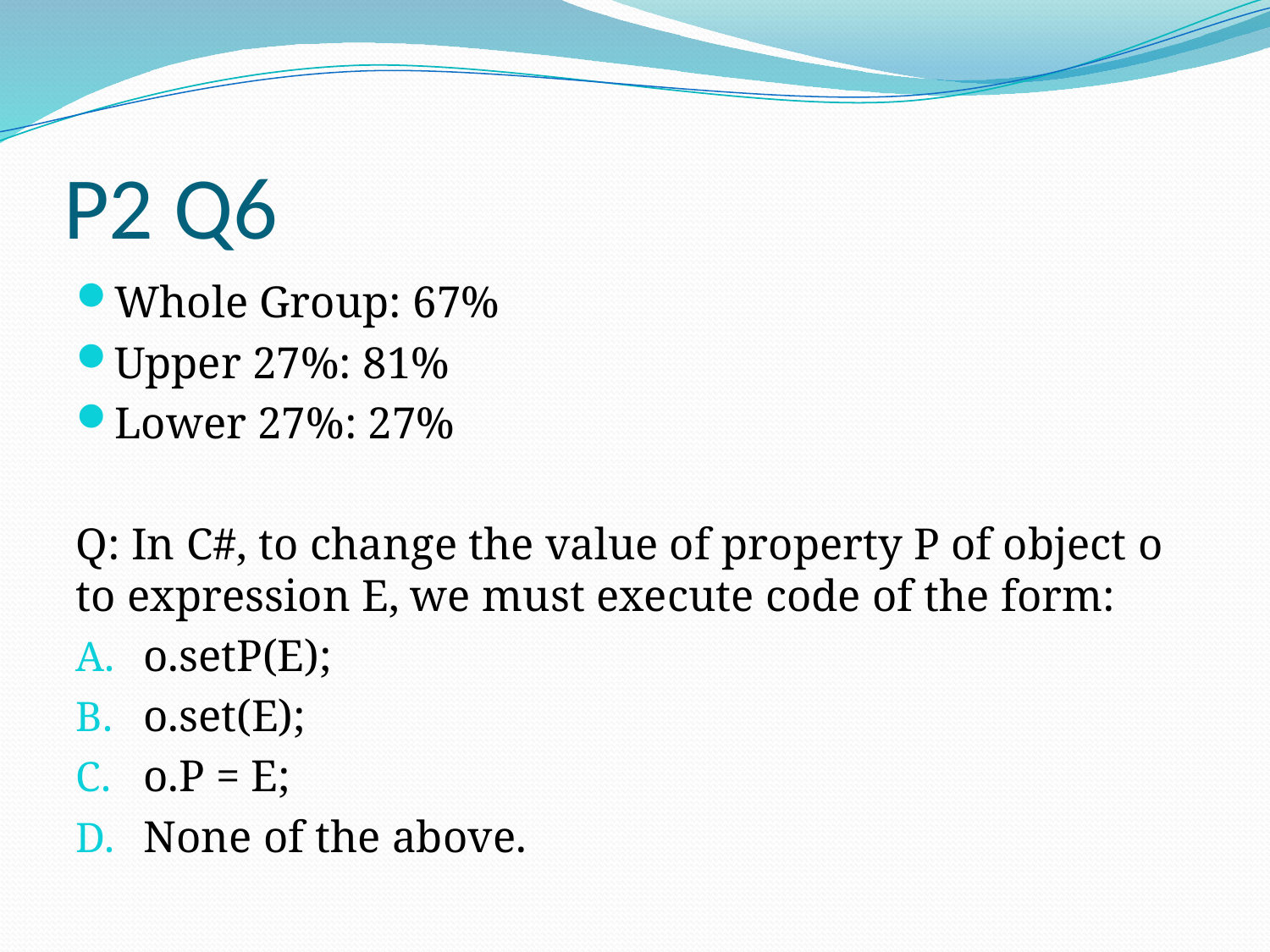

# P2 Q6
Whole Group: 67%
Upper 27%: 81%
Lower 27%: 27%

Q: In C#, to change the value of property P of object o to expression E, we must execute code of the form:
o.setP(E);
o.set(E);
o.P = E;
None of the above.